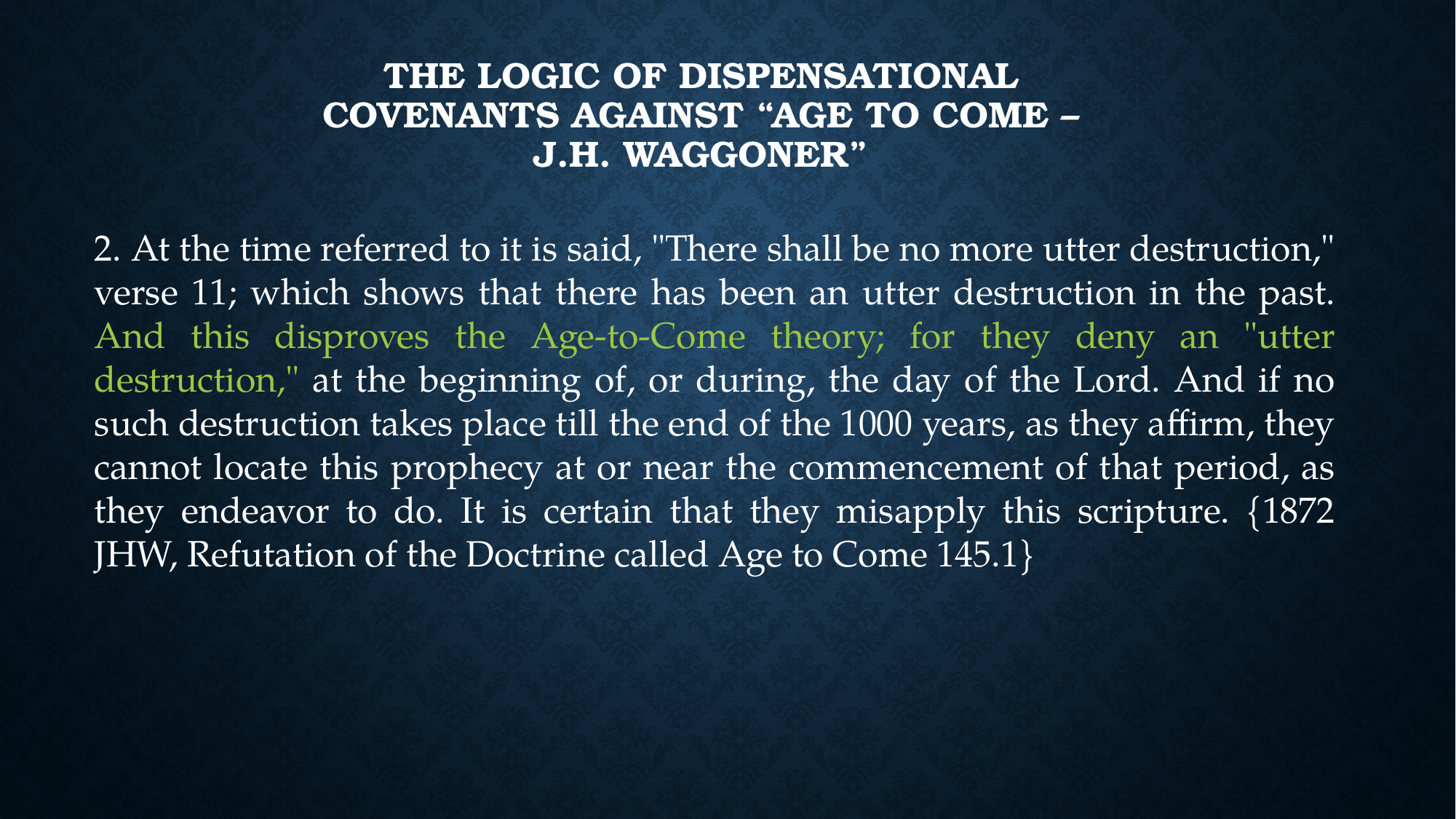

# The Logic of Dispensational Covenants Against “Age to Come – J.H. Waggoner”
2. At the time referred to it is said, "There shall be no more utter destruction," verse 11; which shows that there has been an utter destruction in the past. And this disproves the Age-to-Come theory; for they deny an "utter destruction," at the beginning of, or during, the day of the Lord. And if no such destruction takes place till the end of the 1000 years, as they affirm, they cannot locate this prophecy at or near the commencement of that period, as they endeavor to do. It is certain that they misapply this scripture. {1872 JHW, Refutation of the Doctrine called Age to Come 145.1}